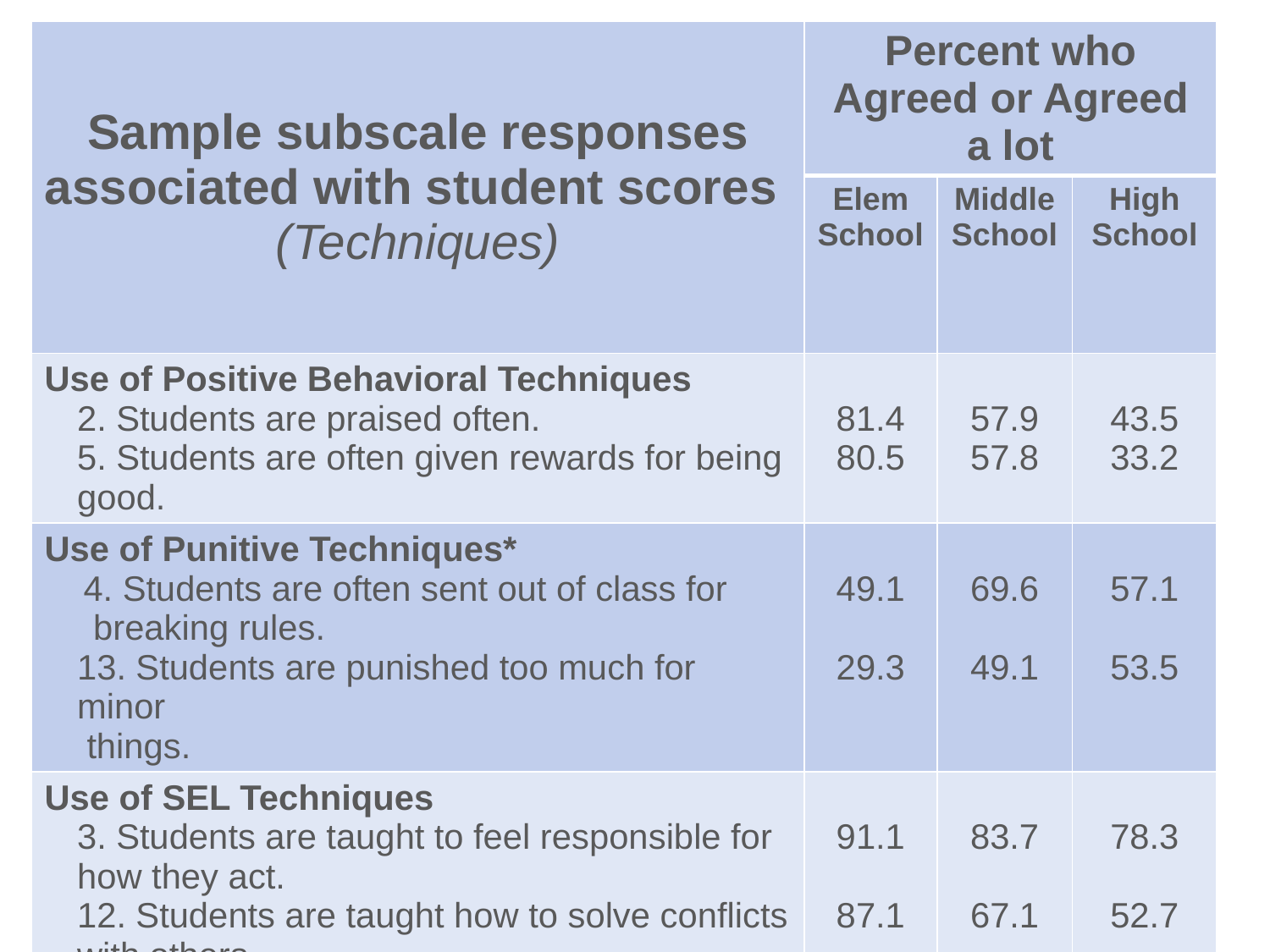

| Sample subscale responses associated with student scores (Techniques) | Percent who Agreed or Agreed a lot |  |  |
| --- | --- | --- | --- |
|  | Elem School | Middle School | High School |
| Use of Positive Behavioral Techniques 2. Students are praised often. 5. Students are often given rewards for being good. | 81.4 80.5 | 57.9 57.8 | 43.5 33.2 |
| Use of Punitive Techniques\* 4. Students are often sent out of class for breaking rules. 13. Students are punished too much for minor things. | 49.1 29.3 | 69.6 49.1 | 57.1 53.5 |
| Use of SEL Techniques 3. Students are taught to feel responsible for how they act. 12. Students are taught how to solve conflicts with others. | 91.1 87.1 | 83.7 67.1 | 78.3 52.7 |
| \* = A high score on this subscale is negative because items are negatively worded. |  |  |  |